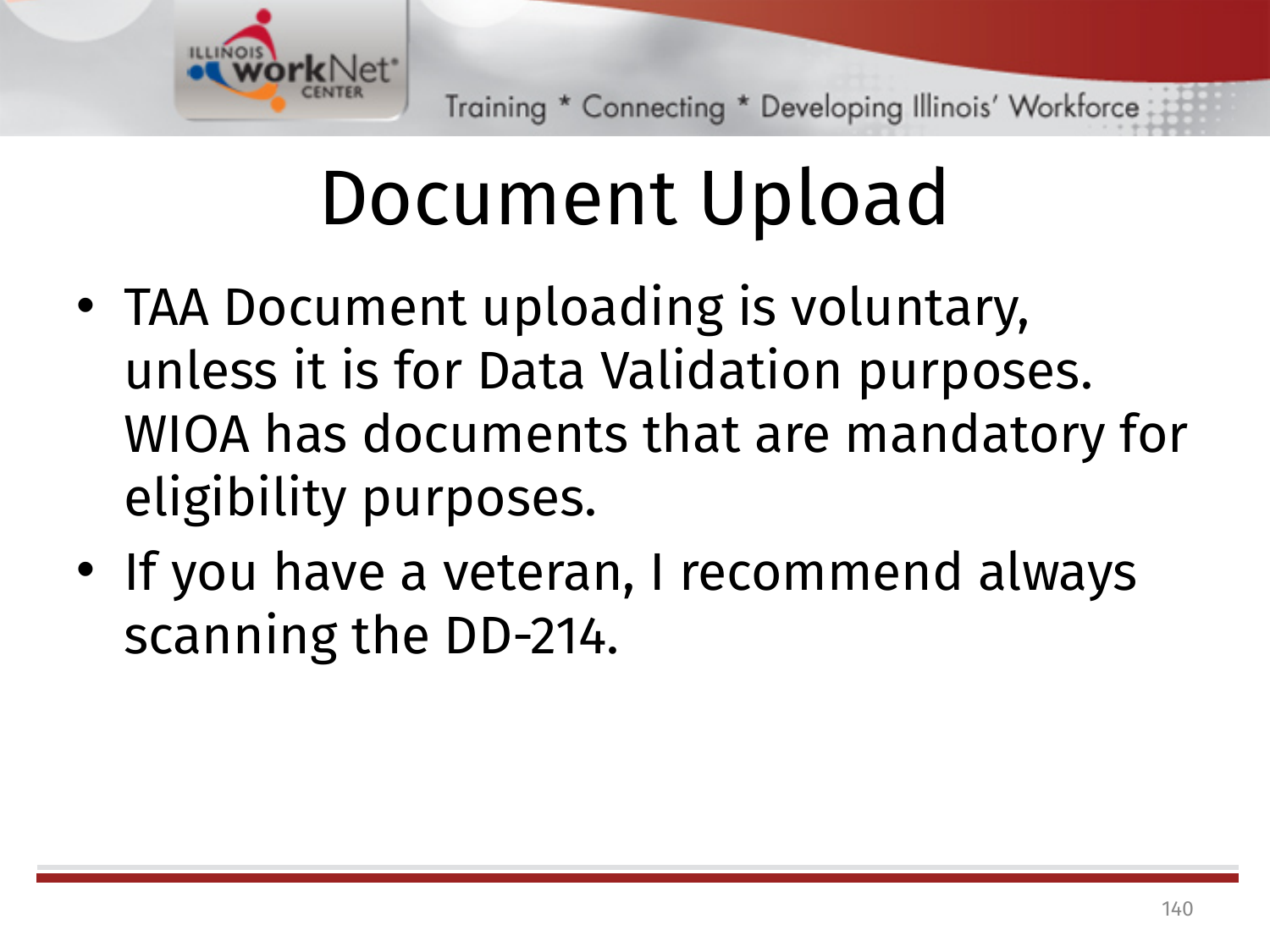

# Document Upload
TAA Document uploading is voluntary, unless it is for Data Validation purposes.  WIOA has documents that are mandatory for eligibility purposes.
If you have a veteran, I recommend always scanning the DD-214.

140